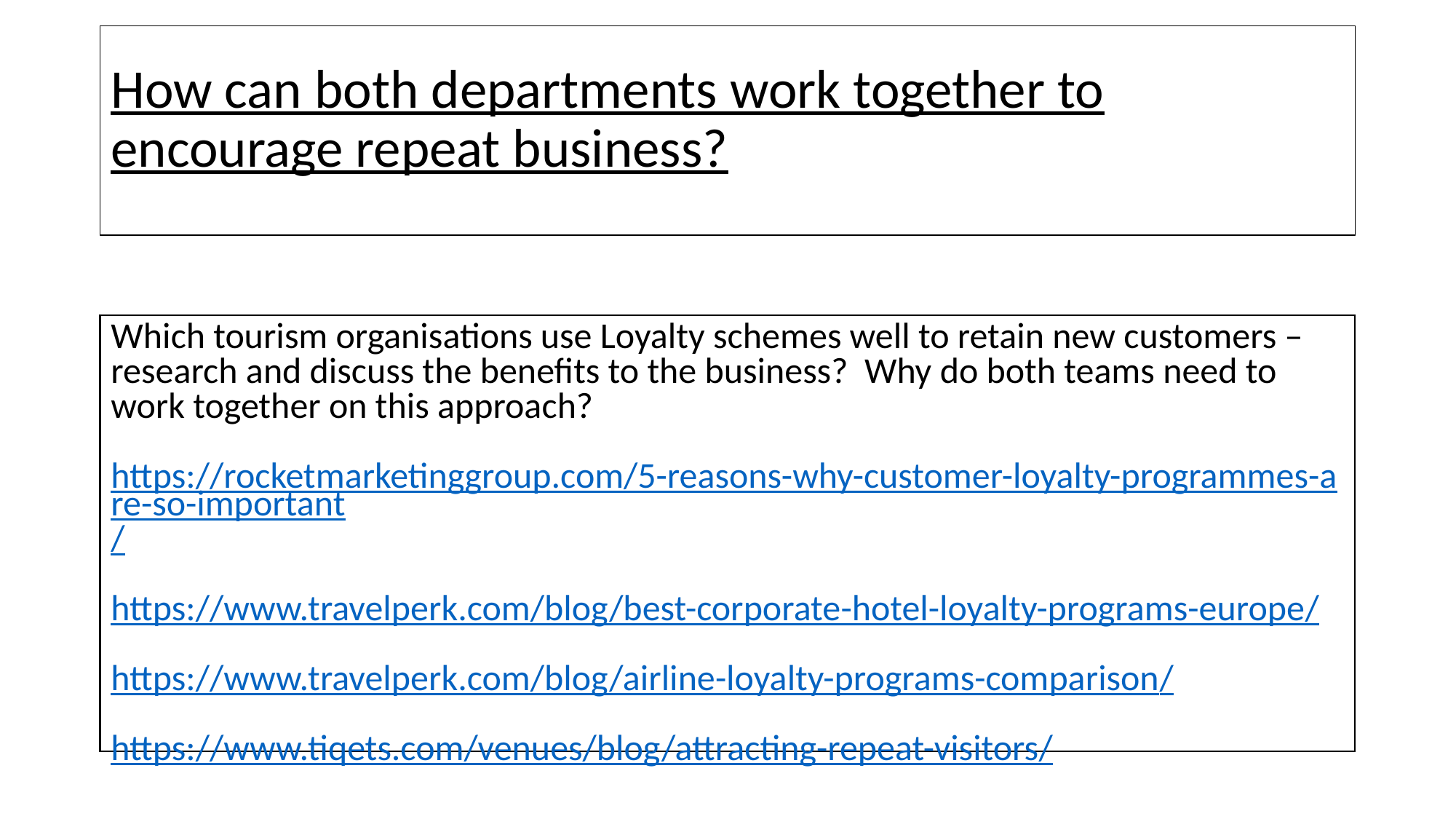

# How can both departments work together to encourage repeat business?
Which tourism organisations use Loyalty schemes well to retain new customers – research and discuss the benefits to the business?  Why do both teams need to work together on this approach?

https://rocketmarketinggroup.com/5-reasons-why-customer-loyalty-programmes-are-so-important/

https://www.travelperk.com/blog/best-corporate-hotel-loyalty-programs-europe/

https://www.travelperk.com/blog/airline-loyalty-programs-comparison/
https://www.tiqets.com/venues/blog/attracting-repeat-visitors/